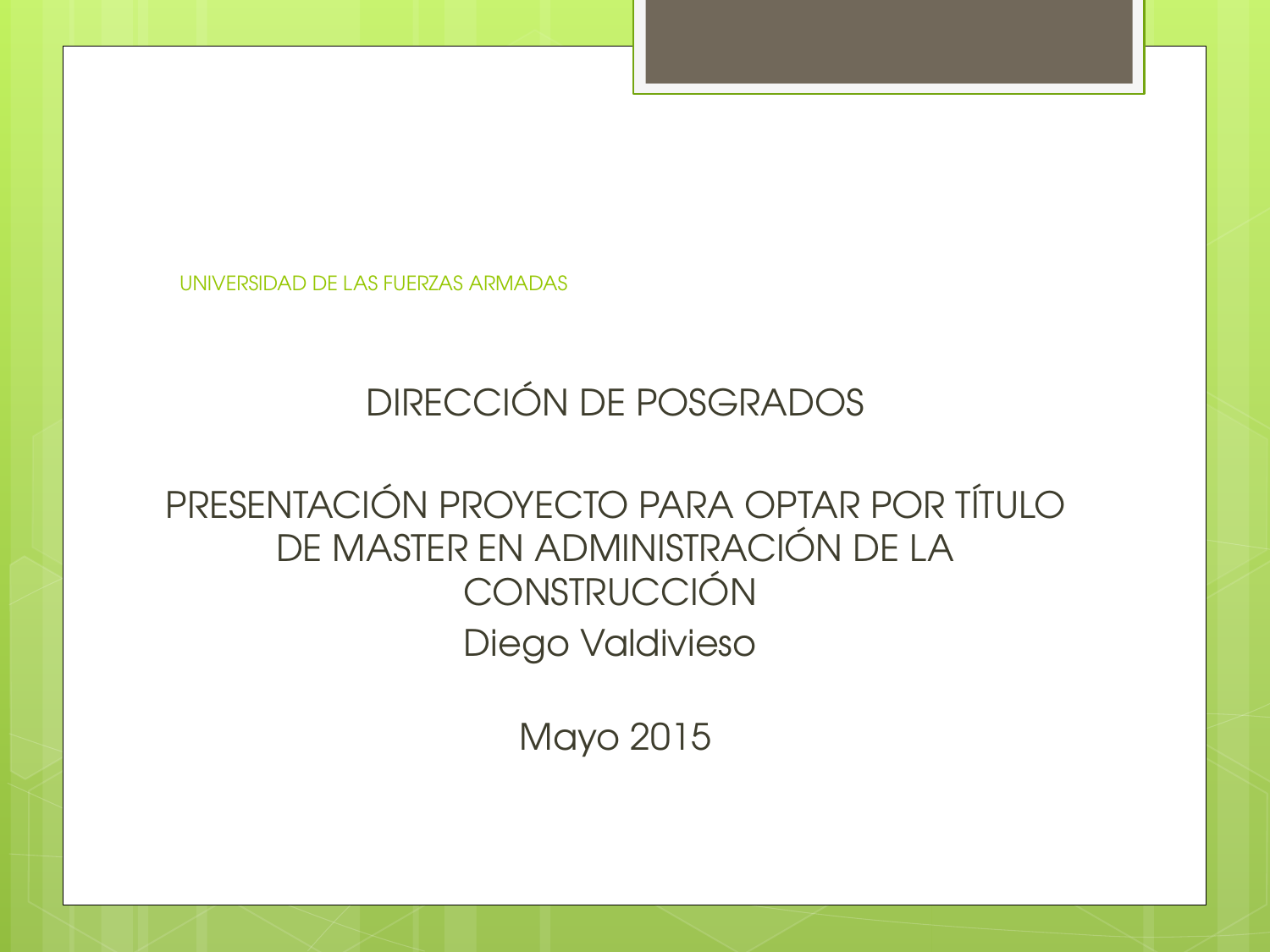

# UNIVERSIDAD DE LAS FUERZAS ARMADAS

DIRECCIÓN DE POSGRADOS

PRESENTACIÓN PROYECTO PARA OPTAR POR TÍTULO DE MASTER EN ADMINISTRACIÓN DE LA CONSTRUCCIÓN
Diego Valdivieso
Mayo 2015